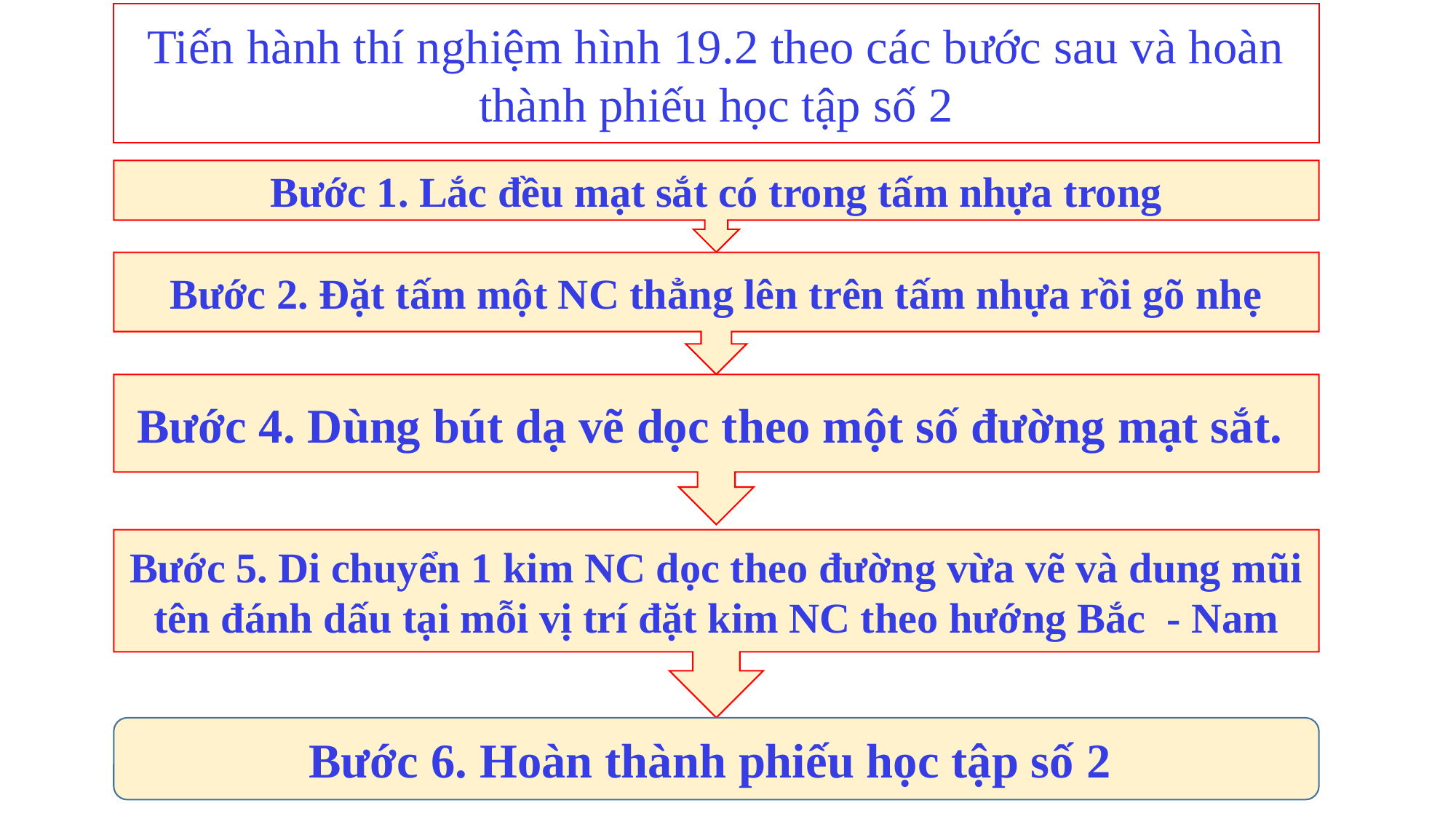

Tiến hành thí nghiệm hình 19.2 theo các bước sau và hoàn thành phiếu học tập số 2
Bước 1. Lắc đều mạt sắt có trong tấm nhựa trong
Bước 2. Đặt tấm một NC thẳng lên trên tấm nhựa rồi gõ nhẹ
Bước 4. Dùng bút dạ vẽ dọc theo một số đường mạt sắt.
Bước 5. Di chuyển 1 kim NC dọc theo đường vừa vẽ và dung mũi tên đánh dấu tại mỗi vị trí đặt kim NC theo hướng Bắc  - Nam
Bước 6. Hoàn thành phiếu học tập số 2